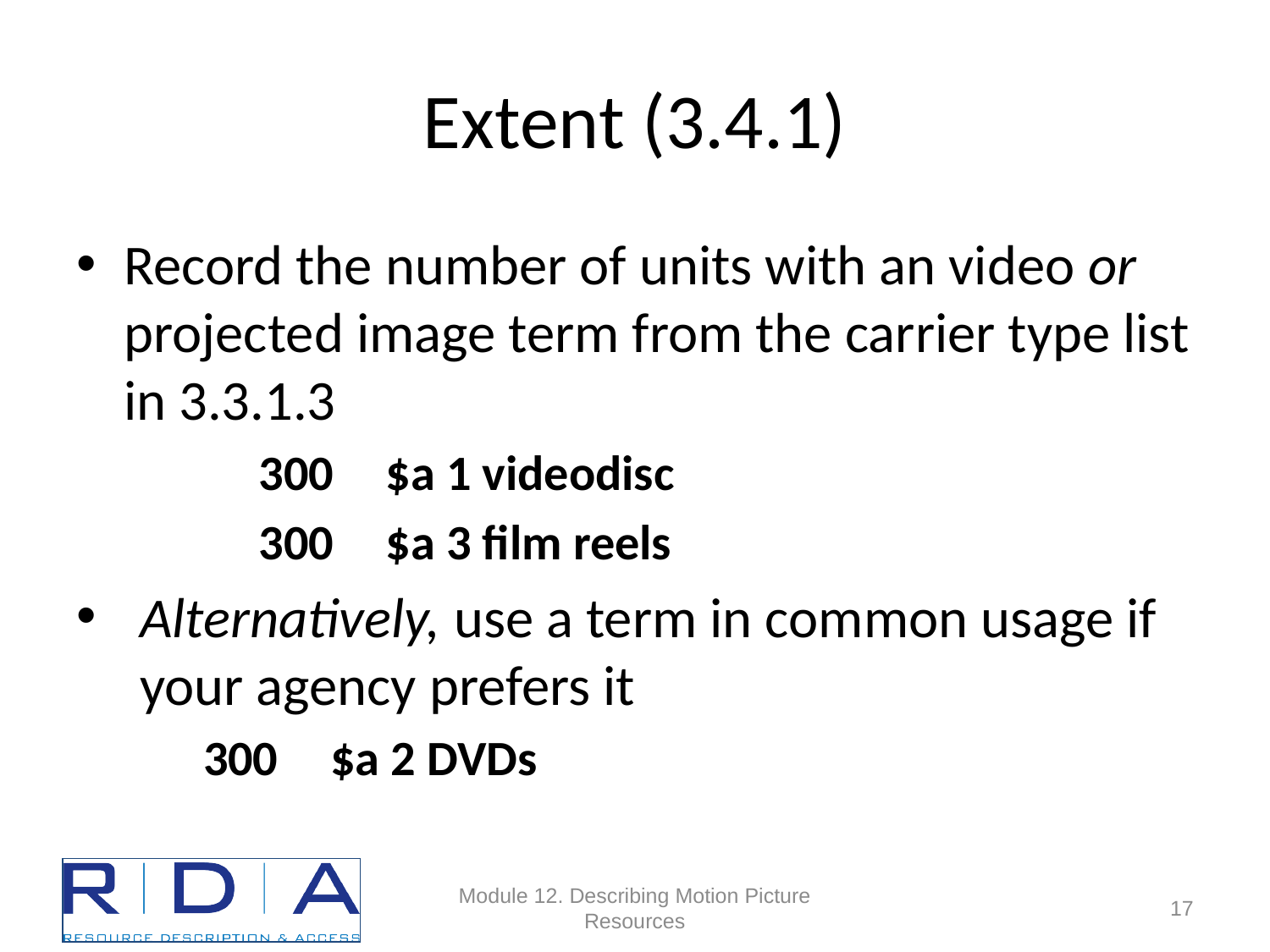

# Extent (3.4.1)
Record the number of units with an video or projected image term from the carrier type list in 3.3.1.3
	300	$a 1 videodisc
	300	$a 3 film reels
Alternatively, use a term in common usage if your agency prefers it
	300	$a 2 DVDs

Module 12. Describing Motion Picture Resources
17